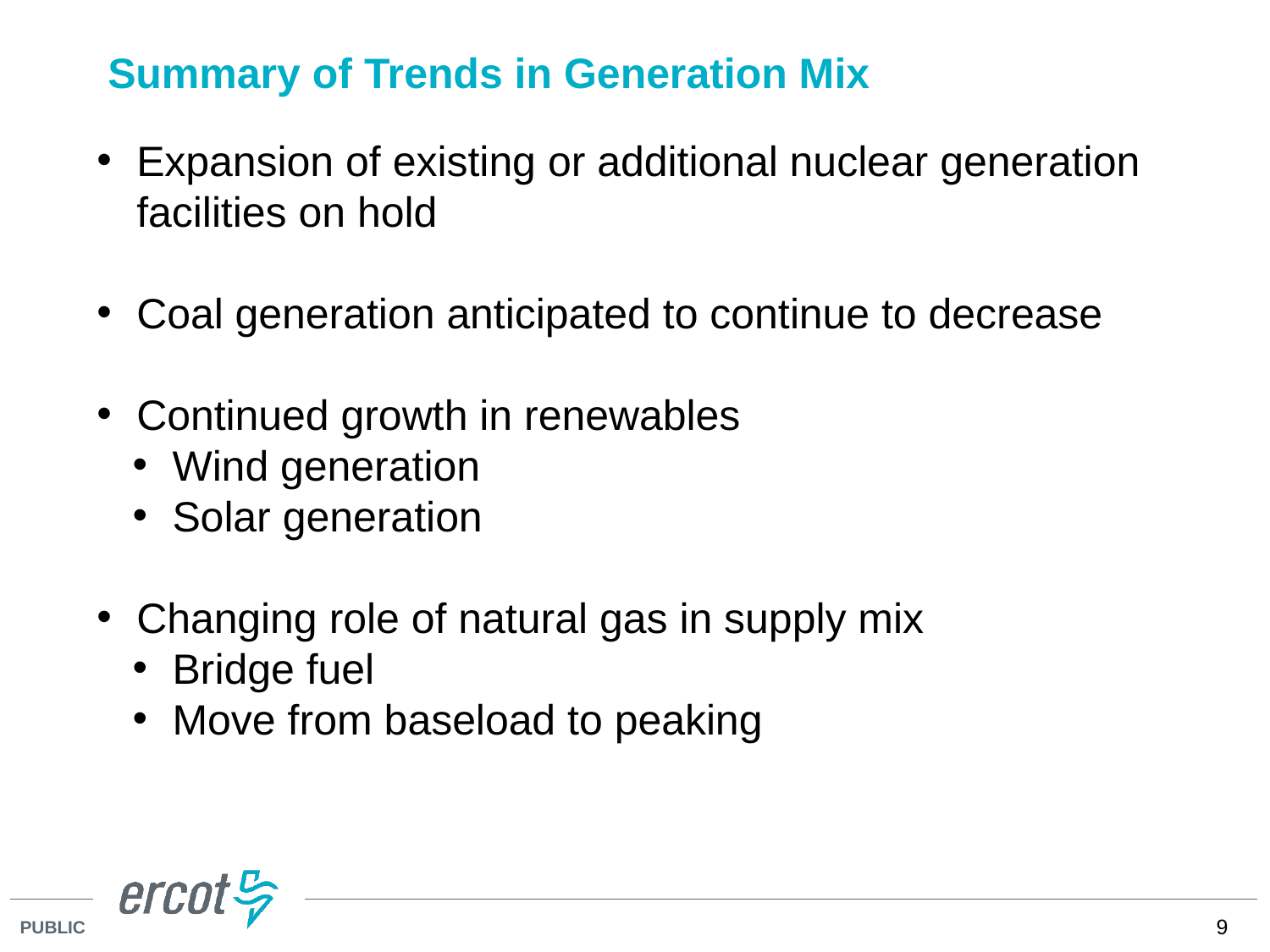

# Summary of Trends in Generation Mix
Expansion of existing or additional nuclear generation facilities on hold

Coal generation anticipated to continue to decrease

Continued growth in renewables
Wind generation
Solar generation

Changing role of natural gas in supply mix
Bridge fuel
Move from baseload to peaking
9